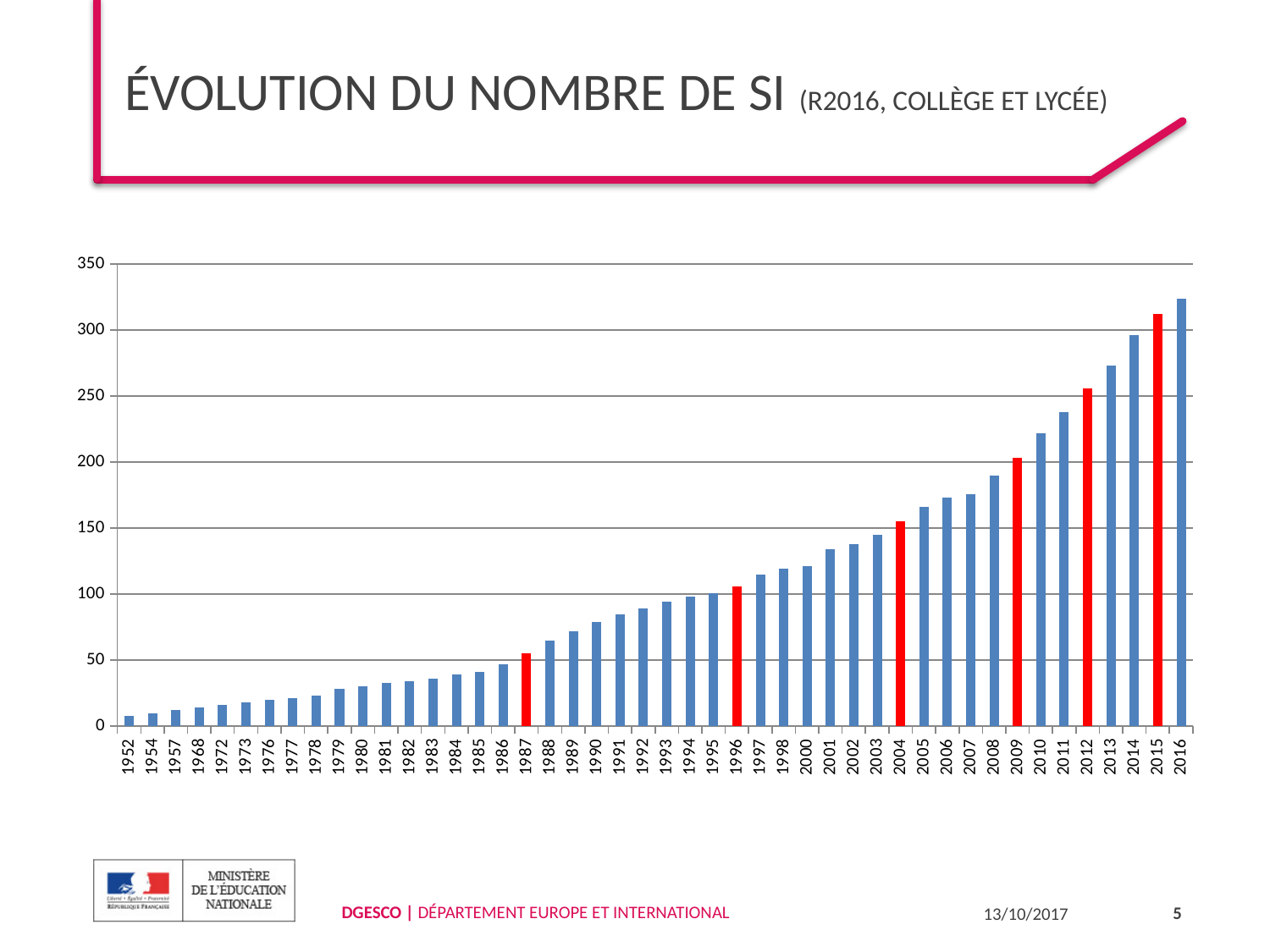

# Évolution du nombre de si (R2016, collège et lycée)

### Chart

| Category | Total |
|---|---|
| 1952 | 8.0 |
| 1954 | 10.0 |
| 1957 | 12.0 |
| 1968 | 14.0 |
| 1972 | 16.0 |
| 1973 | 18.0 |
| 1976 | 20.0 |
| 1977 | 21.0 |
| 1978 | 23.0 |
| 1979 | 28.0 |
| 1980 | 30.0 |
| 1981 | 33.0 |
| 1982 | 34.0 |
| 1983 | 36.0 |
| 1984 | 39.0 |
| 1985 | 41.0 |
| 1986 | 47.0 |
| 1987 | 55.0 |
| 1988 | 65.0 |
| 1989 | 72.0 |
| 1990 | 79.0 |
| 1991 | 85.0 |
| 1992 | 89.0 |
| 1993 | 94.0 |
| 1994 | 98.0 |
| 1995 | 101.0 |
| 1996 | 106.0 |
| 1997 | 115.0 |
| 1998 | 119.0 |
| 2000 | 121.0 |
| 2001 | 134.0 |
| 2002 | 138.0 |
| 2003 | 145.0 |
| 2004 | 155.0 |
| 2005 | 166.0 |
| 2006 | 173.0 |
| 2007 | 176.0 |
| 2008 | 190.0 |
| 2009 | 203.0 |
| 2010 | 222.0 |
| 2011 | 238.0 |
| 2012 | 256.0 |
| 2013 | 273.0 |
| 2014 | 296.0 |
| 2015 | 312.0 |
| 2016 | 324.0 |
5